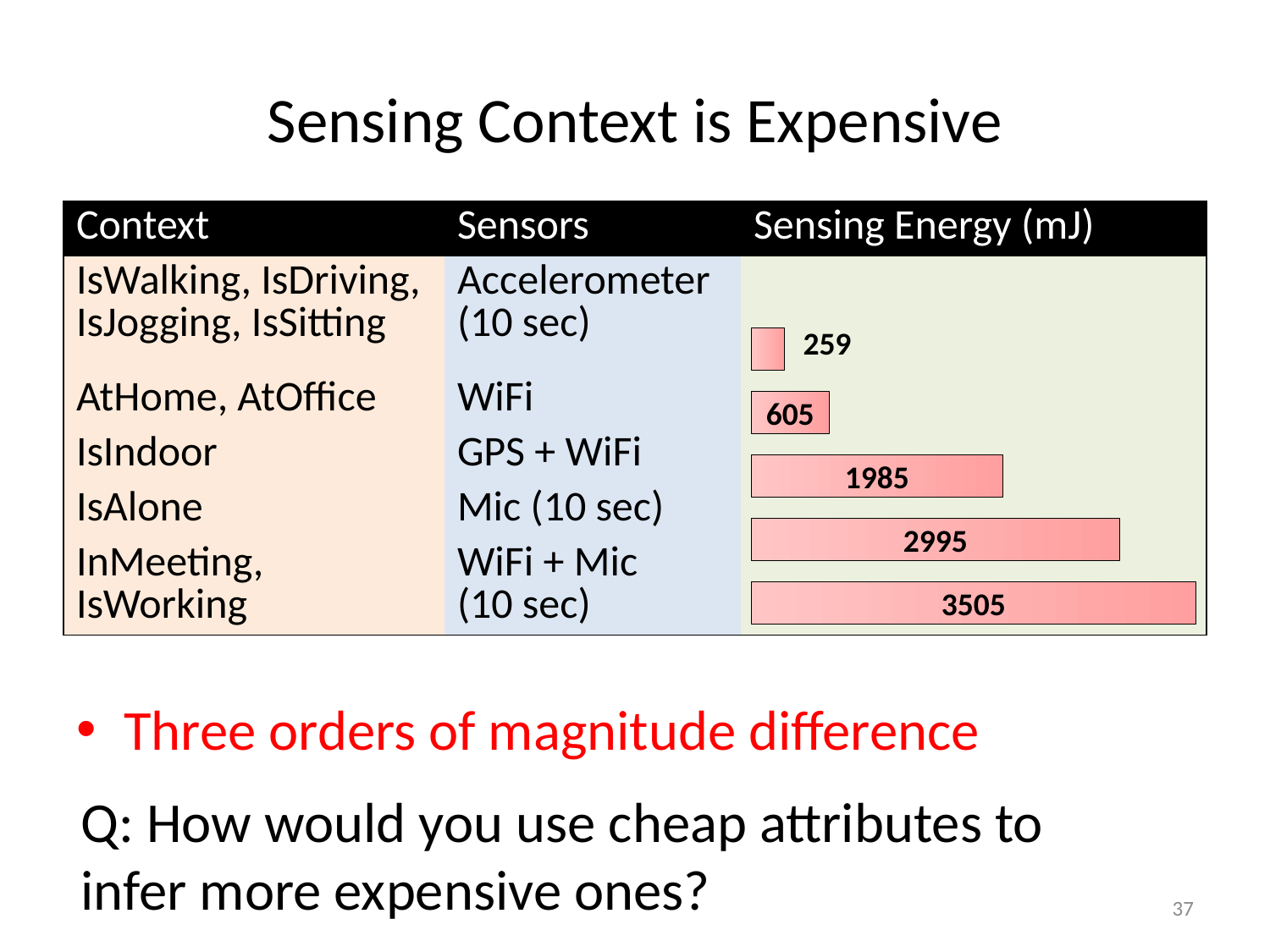

# Sensing Context is Expensive
| Context | Sensors | Sensing Energy (mJ) |
| --- | --- | --- |
| IsWalking, IsDriving, IsJogging, IsSitting | Accelerometer (10 sec) |  |
| AtHome, AtOffice | WiFi |  |
| IsIndoor | GPS + WiFi |  |
| IsAlone | Mic (10 sec) |  |
| InMeeting, IsWorking | WiFi + Mic (10 sec) |  |
259

605
1985
2995
3505
Three orders of magnitude difference
Q: How would you use cheap attributes to infer more expensive ones?
37